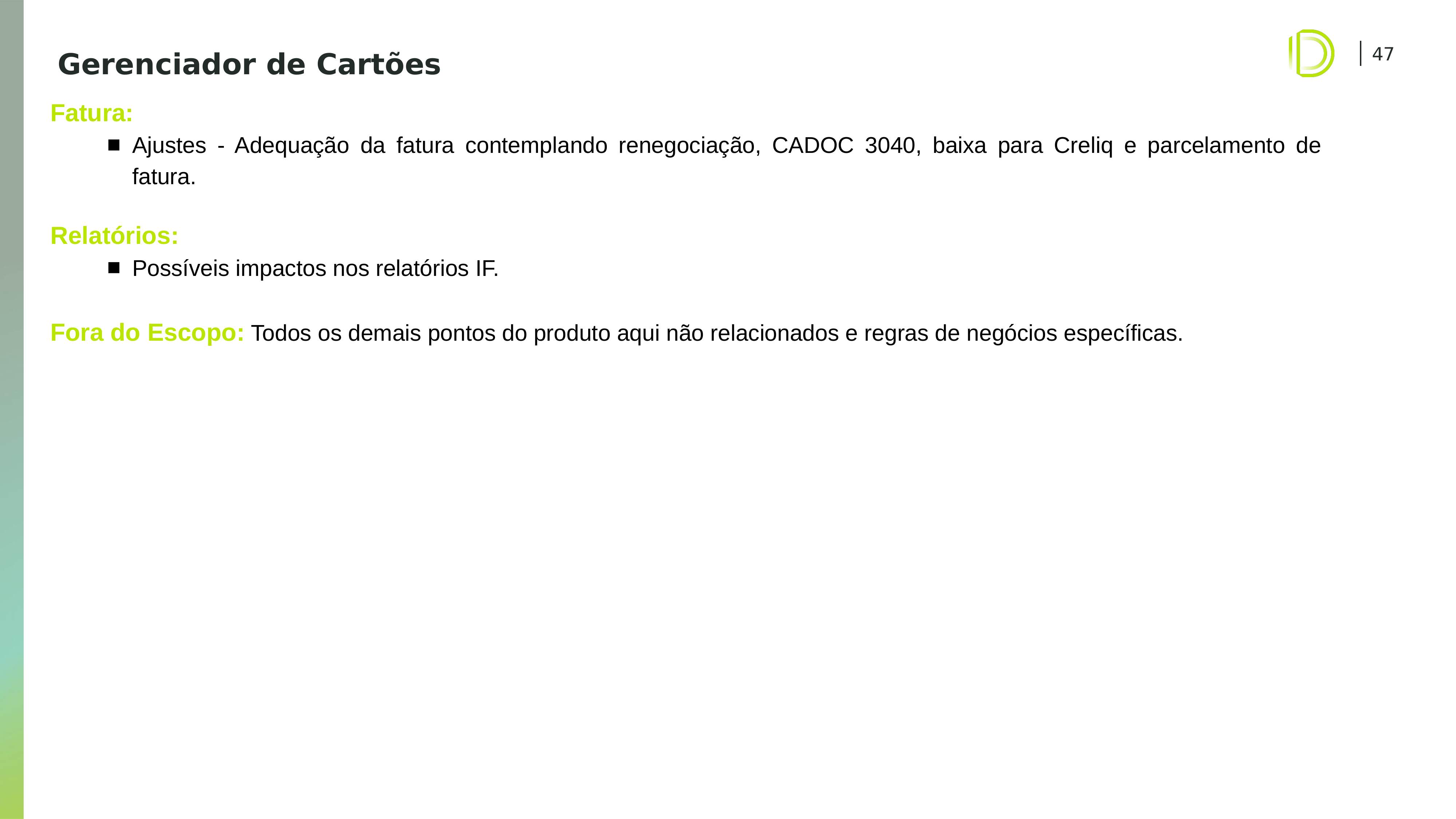

# Gerenciador de Cartões
Fatura:
Ajustes - Adequação da fatura contemplando renegociação, CADOC 3040, baixa para Creliq e parcelamento de fatura.

Relatórios:
Possíveis impactos nos relatórios IF.

Fora do Escopo: Todos os demais pontos do produto aqui não relacionados e regras de negócios específicas.